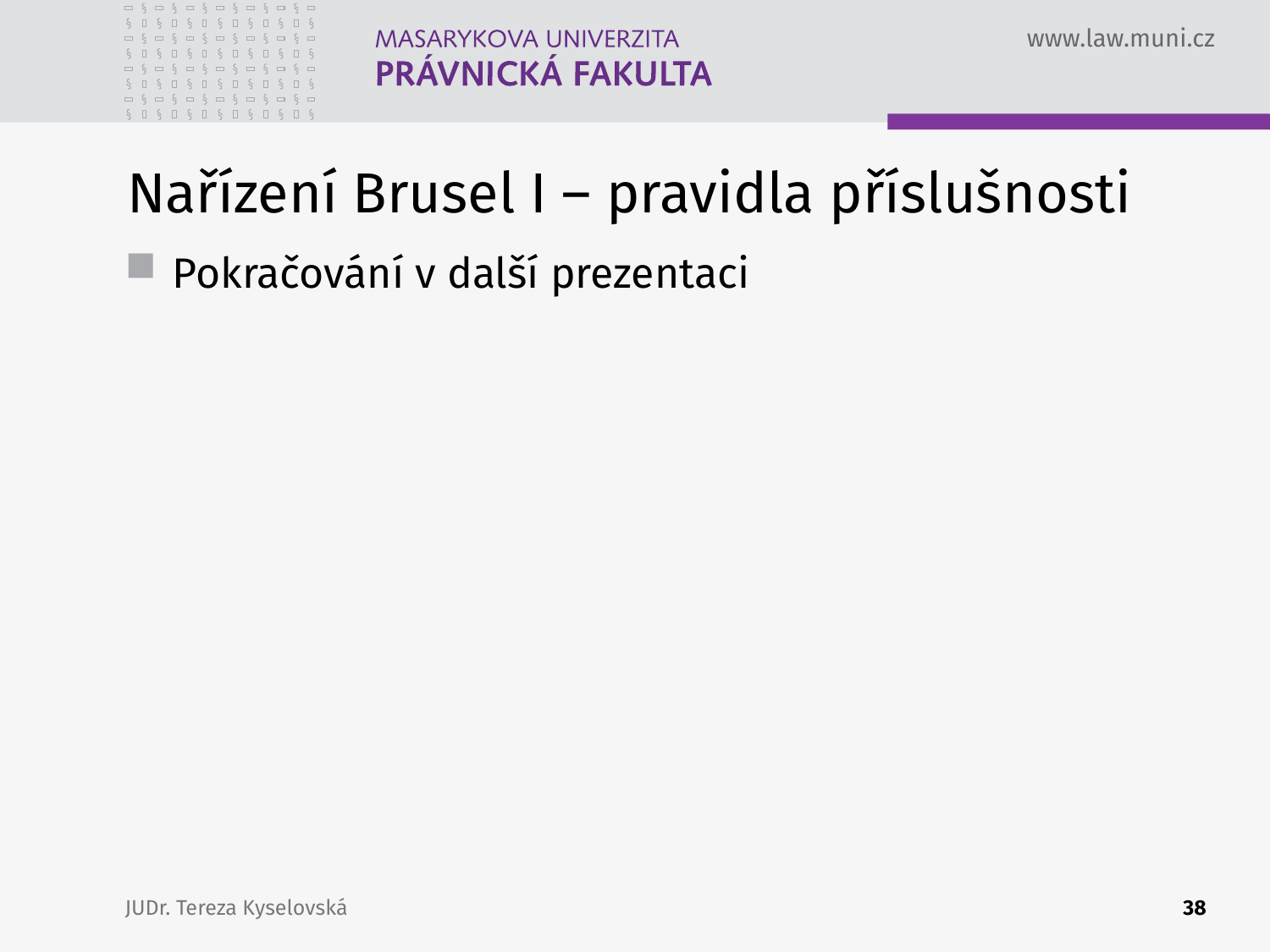

# Nařízení Brusel I – pravidla příslušnosti
Pokračování v další prezentaci
JUDr. Tereza Kyselovská
38